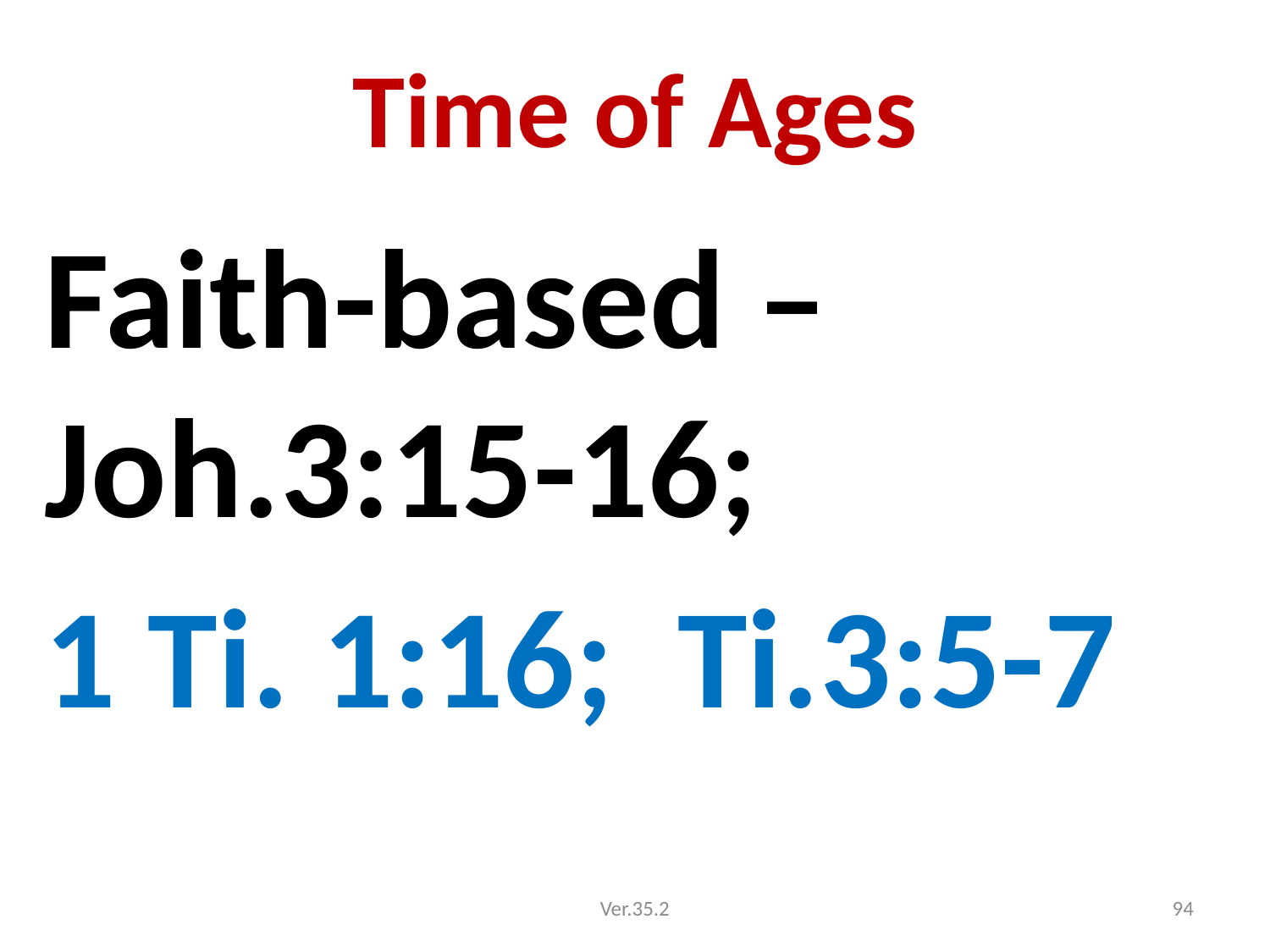

# Time of Ages
Faith-based –  Joh.3:15-16;
1 Ti. 1:16;  Ti.3:5-7

Ver.35.2
94